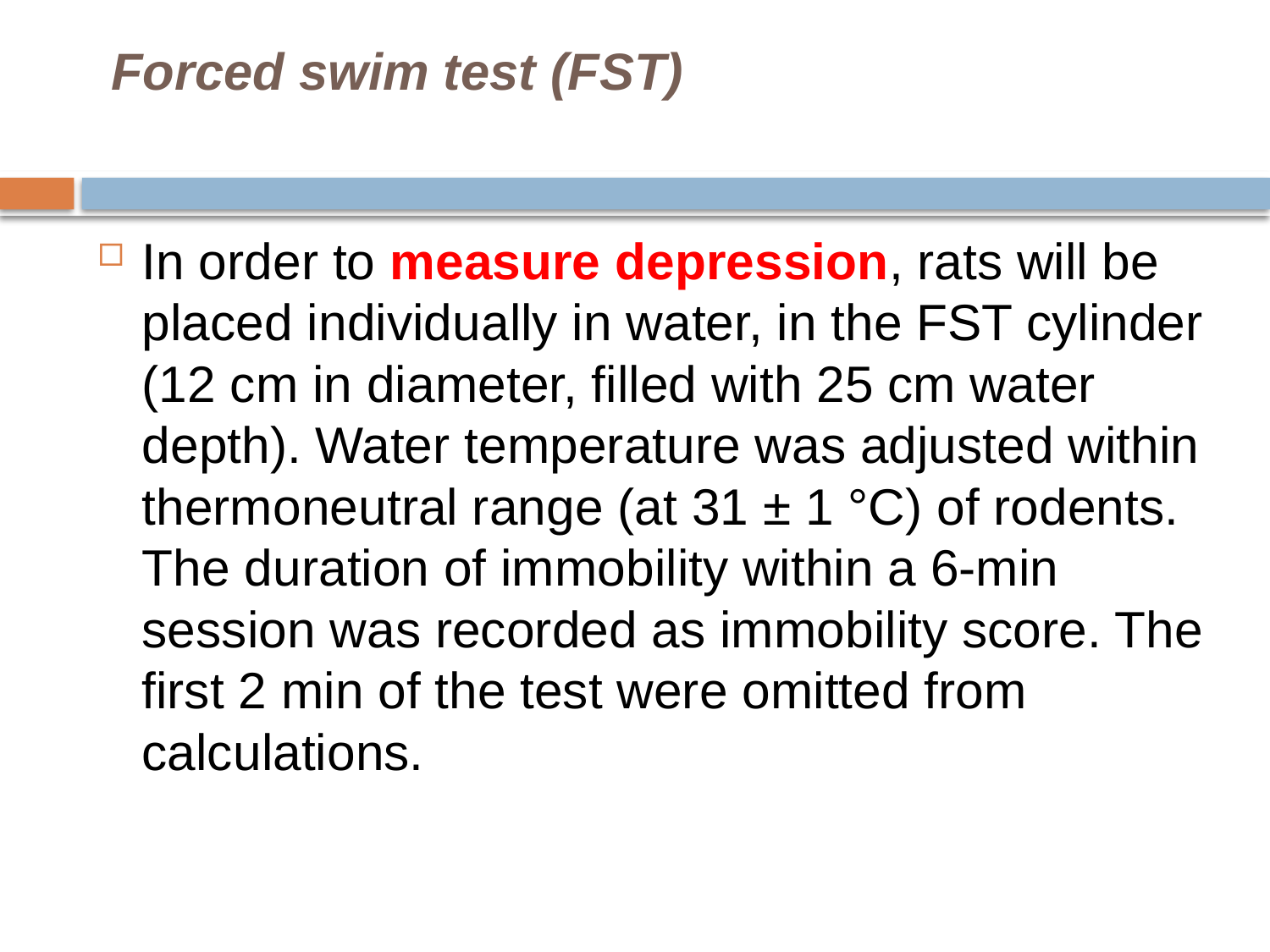

# Forced swim test (FST)
In order to measure depression, rats will be placed individually in water, in the FST cylinder (12 cm in diameter, filled with 25 cm water depth). Water temperature was adjusted within thermoneutral range (at 31 ± 1 °C) of rodents. The duration of immobility within a 6-min session was recorded as immobility score. The first 2 min of the test were omitted from calculations.